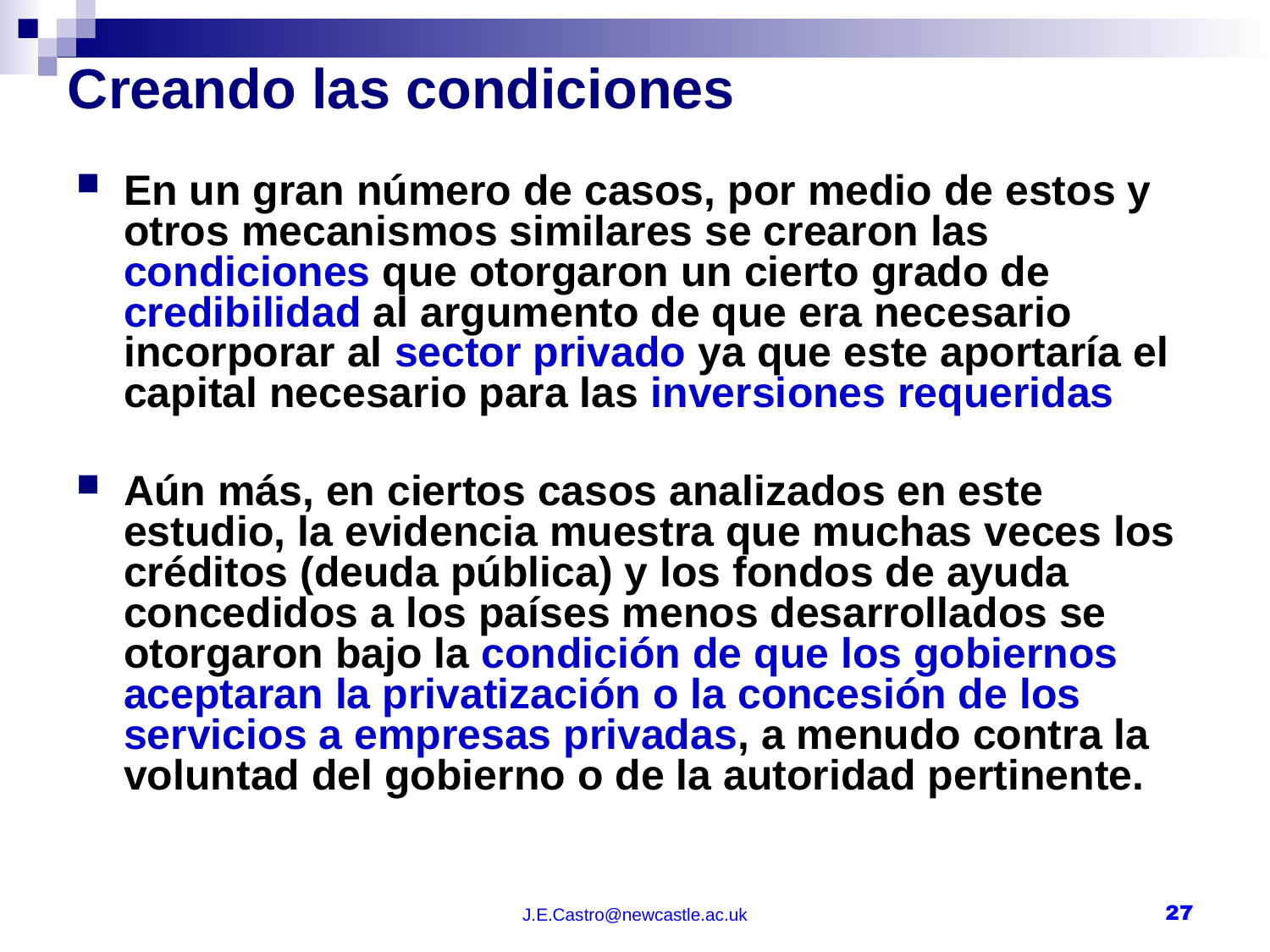

# Creando las condiciones
En un gran número de casos, por medio de estos y otros mecanismos similares se crearon las condiciones que otorgaron un cierto grado de credibilidad al argumento de que era necesario incorporar al sector privado ya que este aportaría el capital necesario para las inversiones requeridas

Aún más, en ciertos casos analizados en este estudio, la evidencia muestra que muchas veces los créditos (deuda pública) y los fondos de ayuda concedidos a los países menos desarrollados se otorgaron bajo la condición de que los gobiernos aceptaran la privatización o la concesión de los servicios a empresas privadas, a menudo contra la voluntad del gobierno o de la autoridad pertinente.
J.E.Castro@newcastle.ac.uk
27